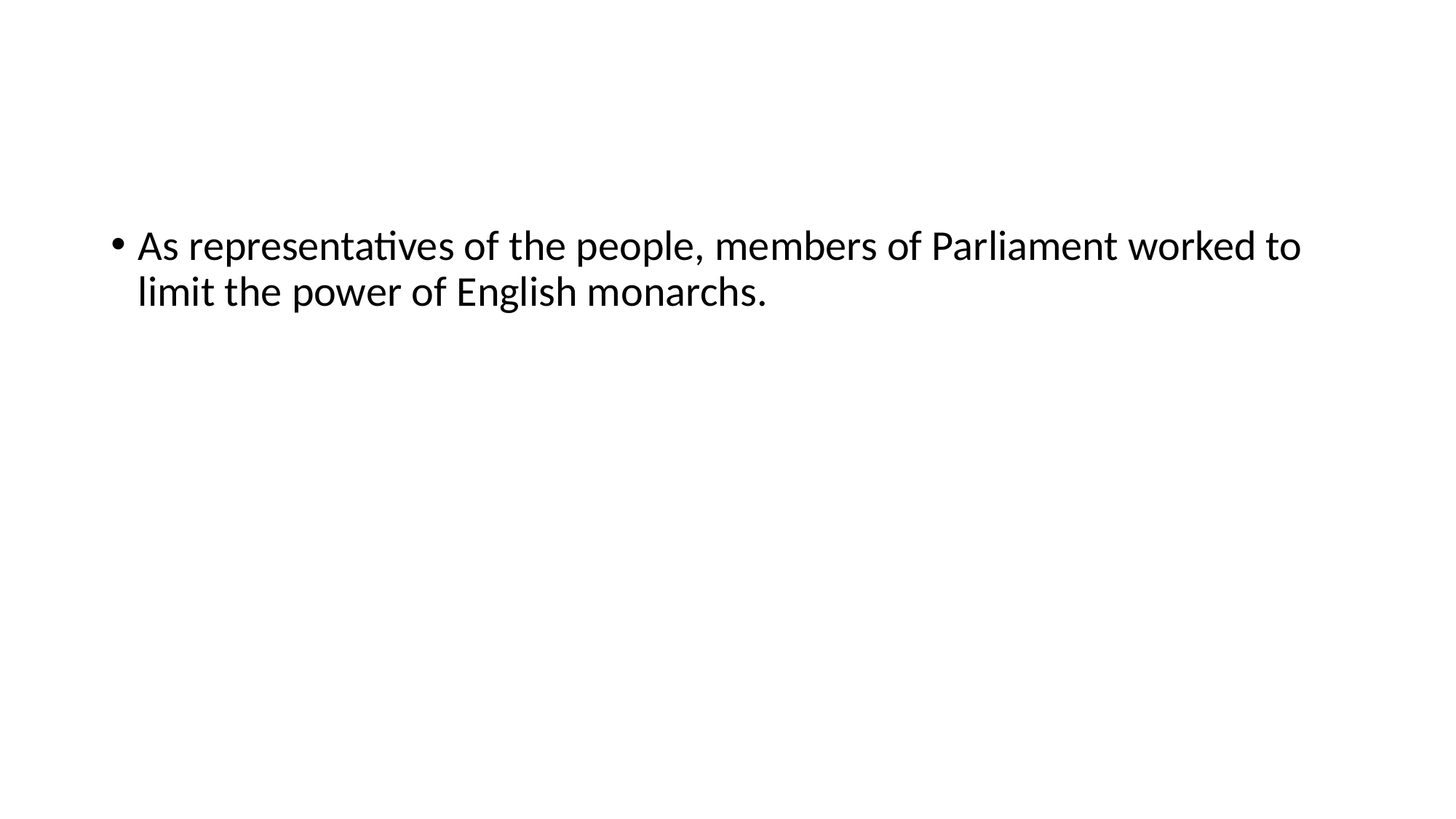

#
As representatives of the people, members of Parliament worked to limit the power of English monarchs.